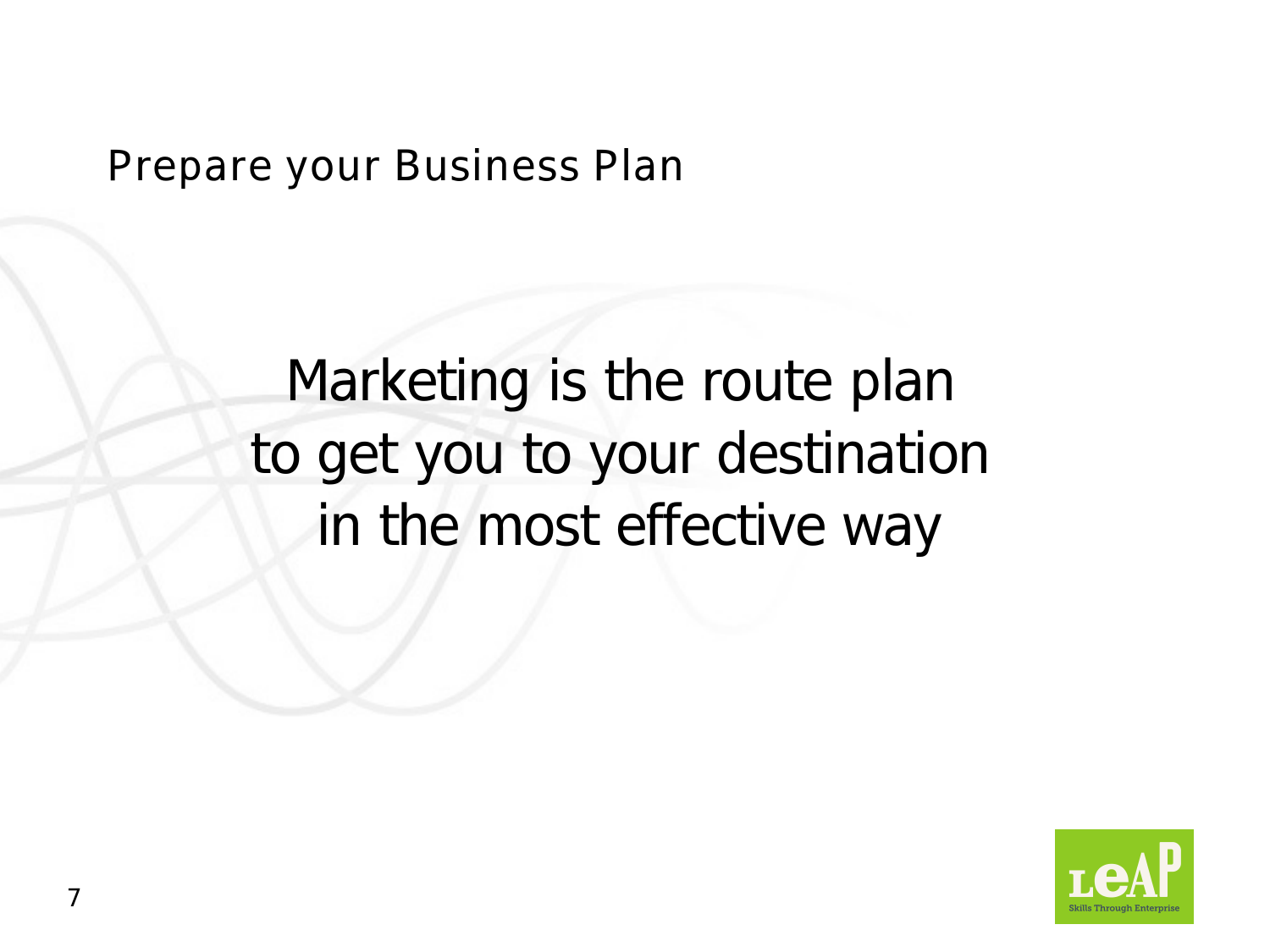

# Prepare your Business Plan
Marketing is the route plan
to get you to your destination
in the most effective way
7